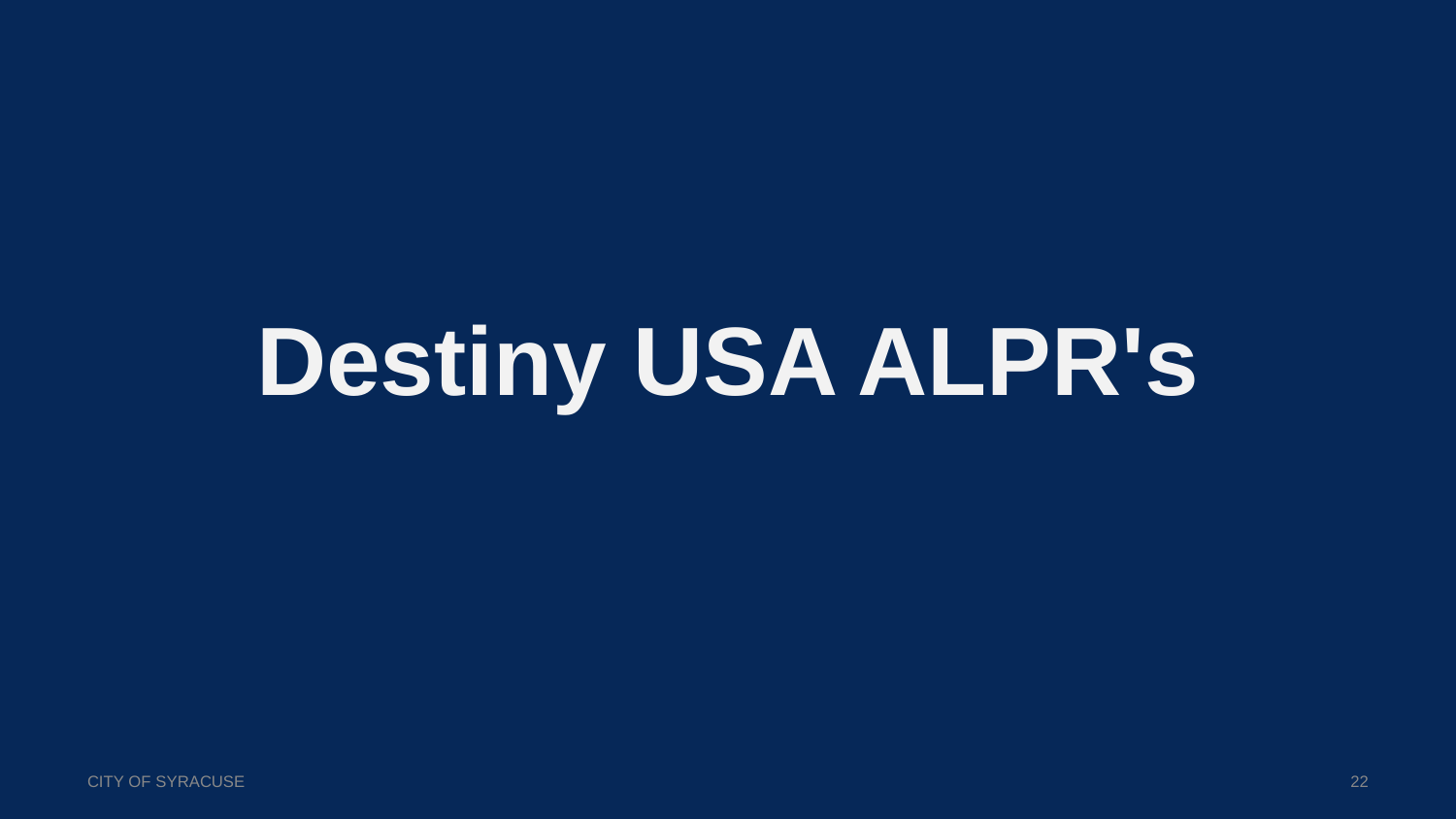

# Destiny USA ALPR's
CITY OF SYRACUSE